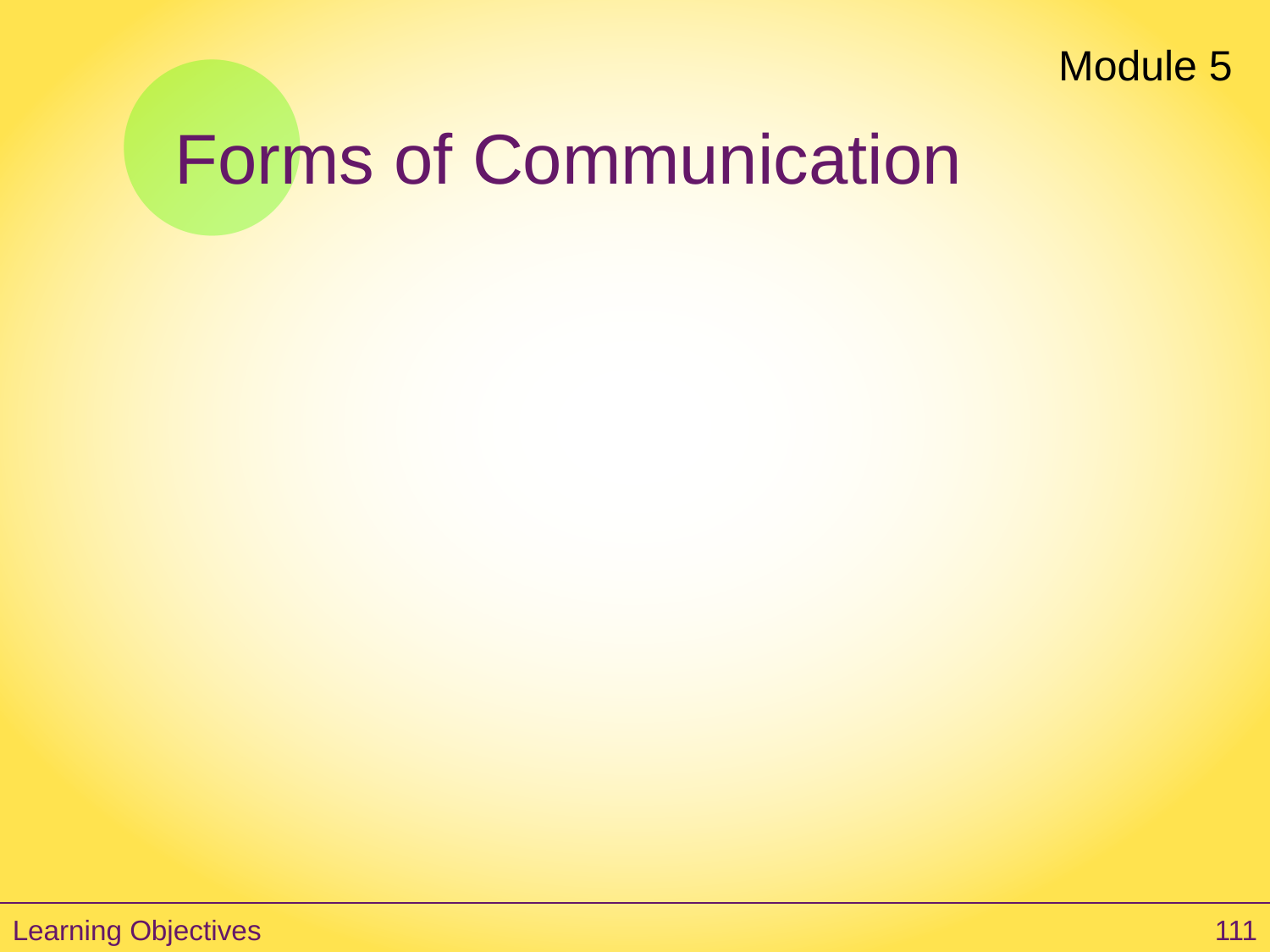

Module 5
# Forms of Communication
Learning Objectives
111